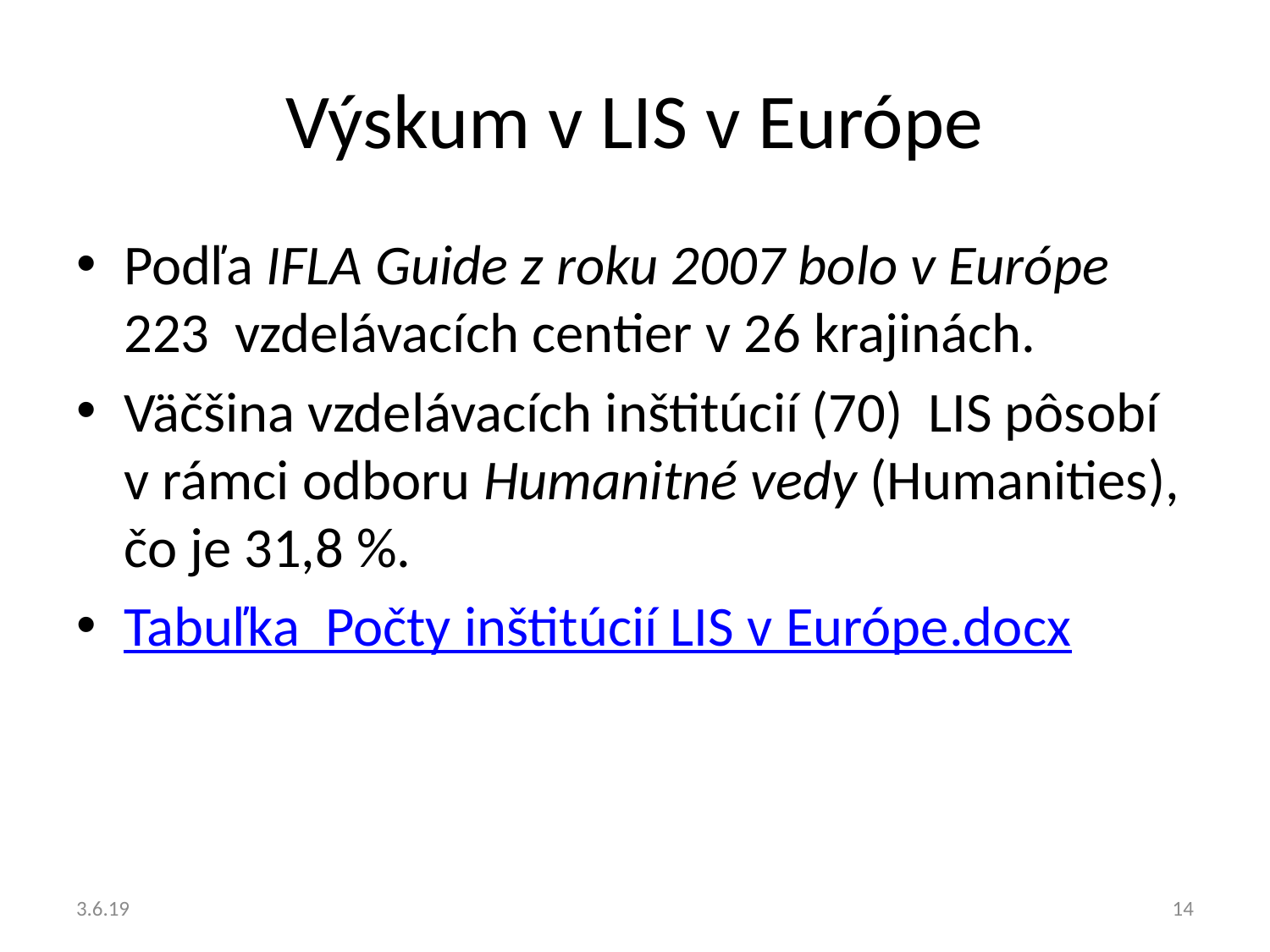

# Výskum v LIS v Európe
Podľa IFLA Guide z roku 2007 bolo v Európe  223  vzdelávacích centier v 26 krajinách.
Väčšina vzdelávacích inštitúcií (70)  LIS pôsobí v rámci odboru Humanitné vedy (Humanities), čo je 31,8 %.
Tabuľka  Počty inštitúcií LIS v Európe.docx

3.6.19
14